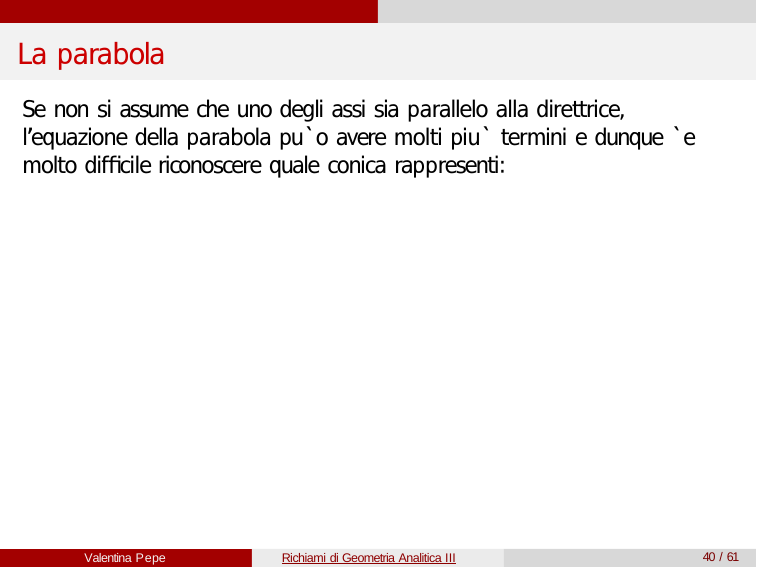

# La parabola
Se non si assume che uno degli assi sia parallelo alla direttrice, l’equazione della parabola pu`o avere molti piu` termini e dunque `e molto difficile riconoscere quale conica rappresenti:

Valentina Pepe
Richiami di Geometria Analitica III
40 / 61